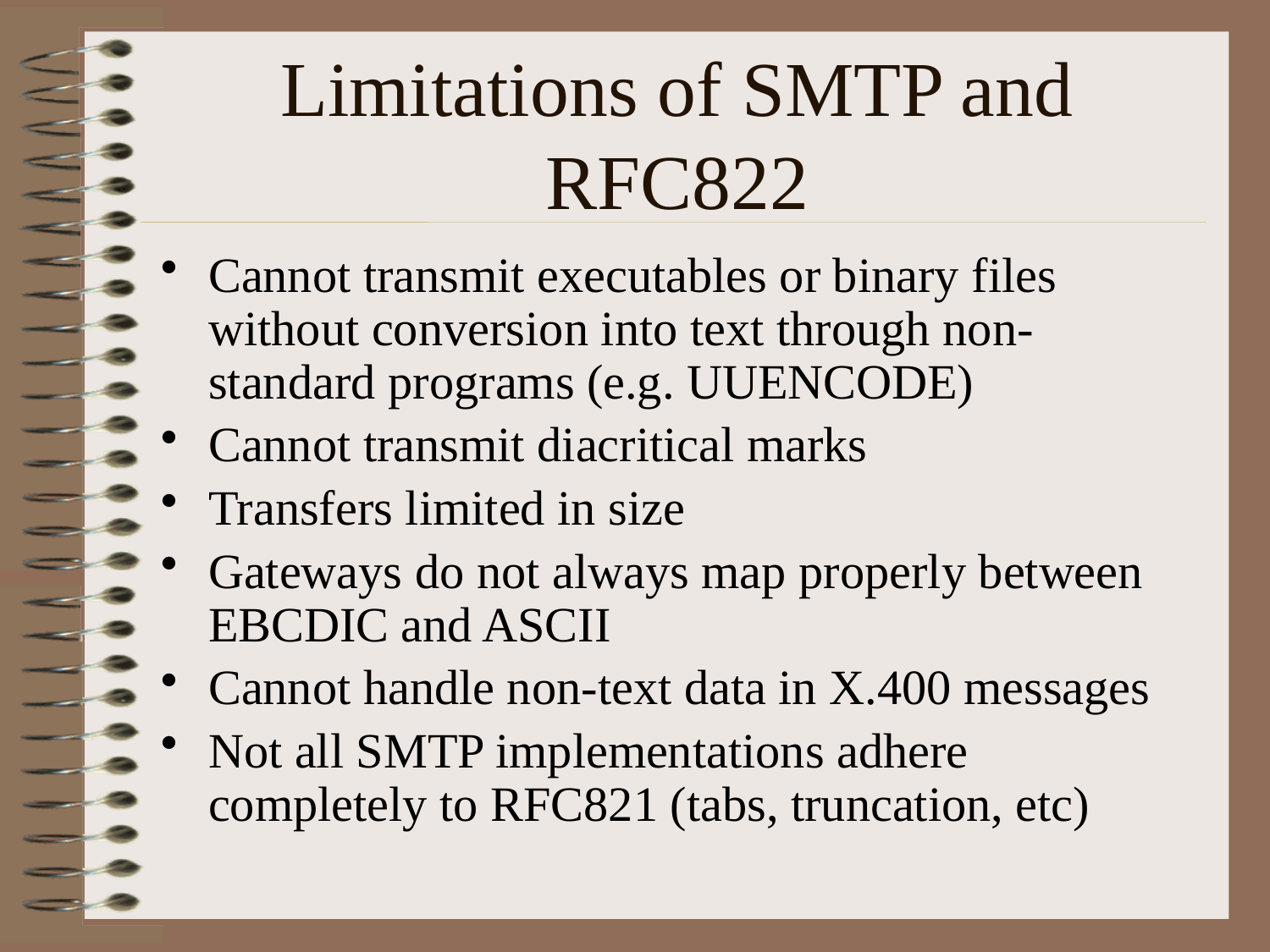

# Limitations of SMTP and RFC822
Cannot transmit executables or binary files without conversion into text through non-standard programs (e.g. UUENCODE)
Cannot transmit diacritical marks
Transfers limited in size
Gateways do not always map properly between EBCDIC and ASCII
Cannot handle non-text data in X.400 messages
Not all SMTP implementations adhere completely to RFC821 (tabs, truncation, etc)